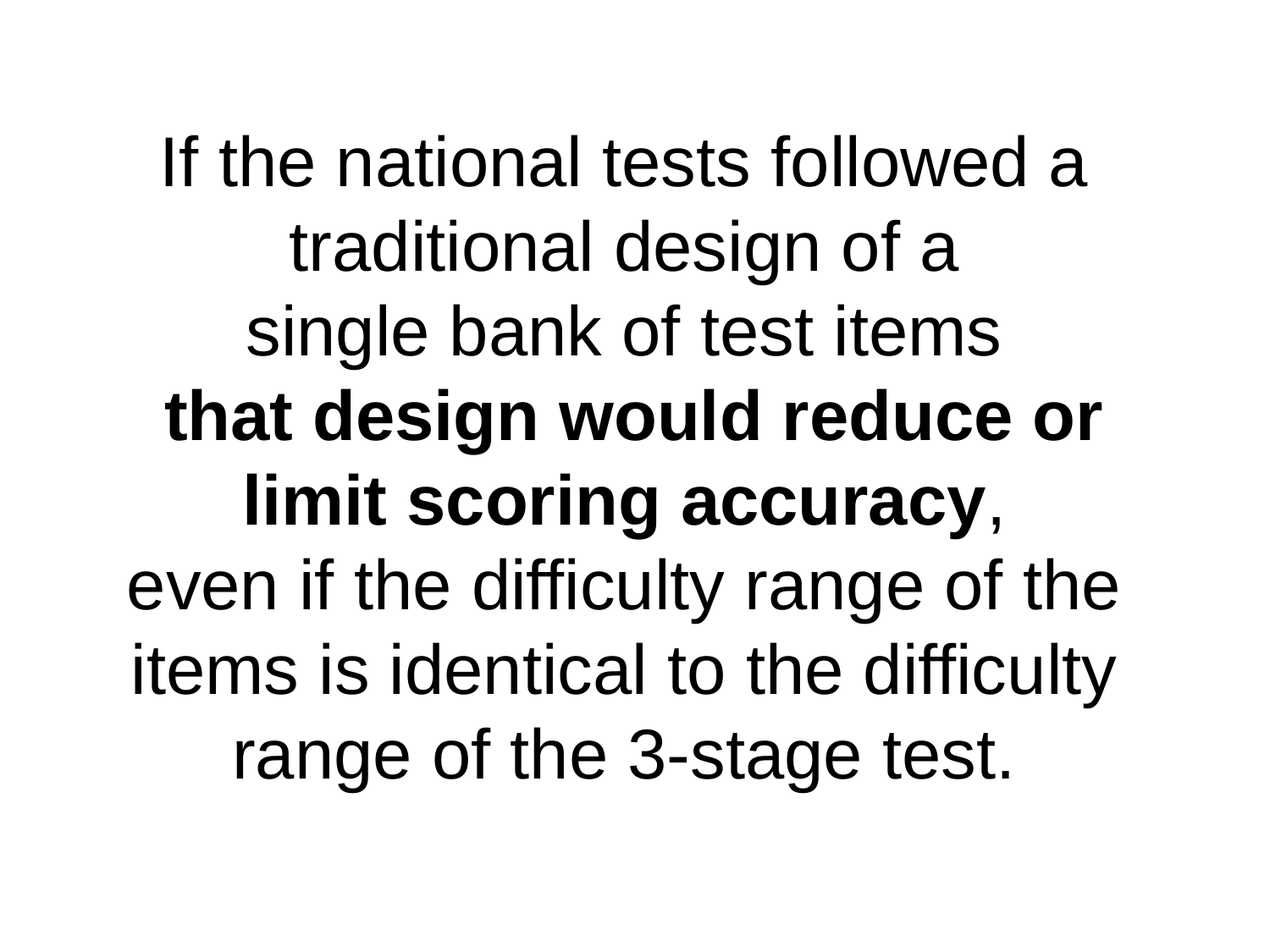

# If the national tests followed a traditional design of a single bank of test items that design would reduce or limit scoring accuracy, even if the difficulty range of the items is identical to the difficulty range of the 3-stage test.